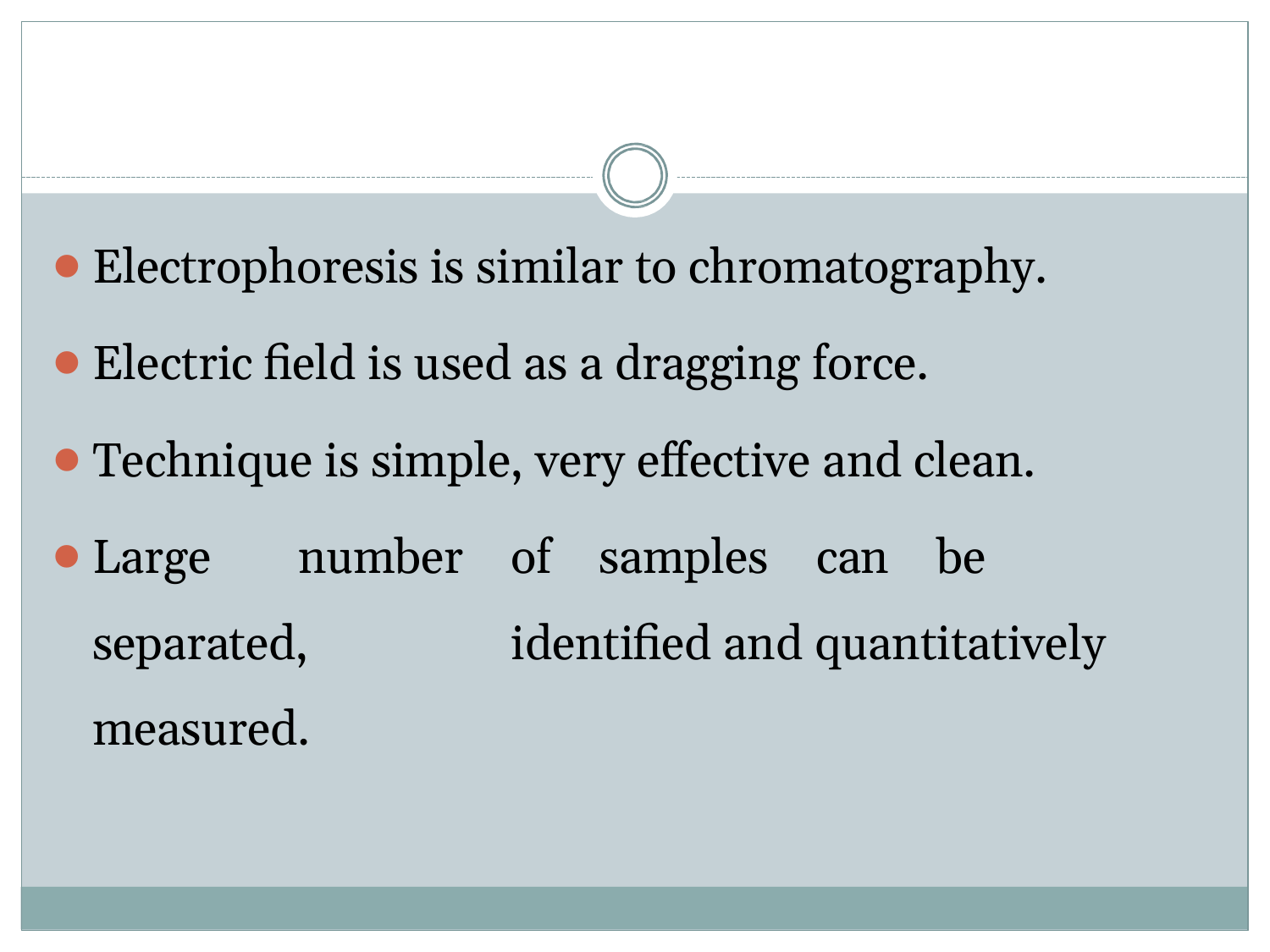

Electrophoresis is similar to chromatography.
Electric field is used as a dragging force.
Technique is simple, very effective and clean.
Large	number	of	samples	can	be	separated, 	identified and quantitatively measured.